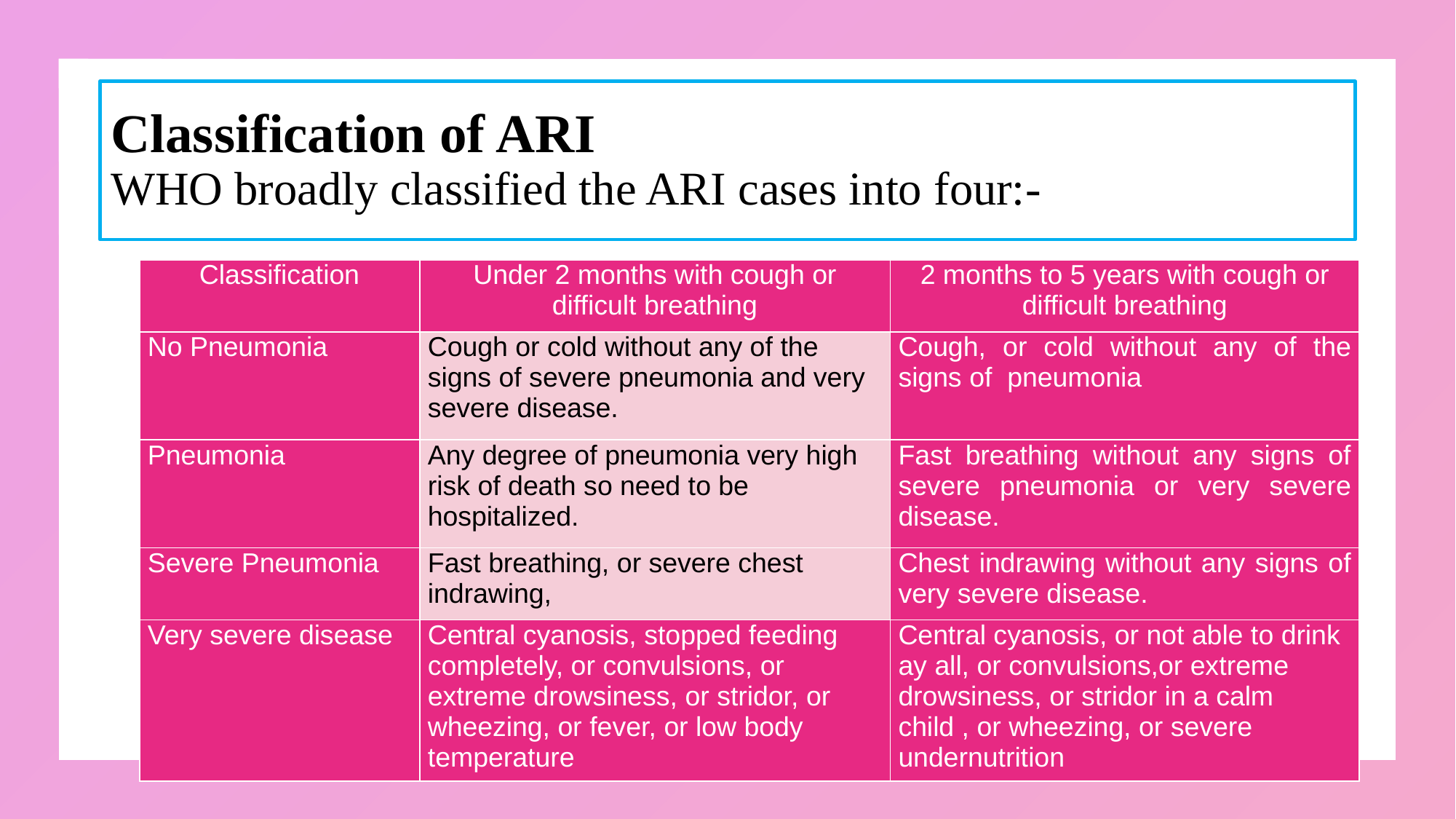

# Classification of ARI WHO broadly classified the ARI cases into four:-
| Classification | Under 2 months with cough or difficult breathing | 2 months to 5 years with cough or difficult breathing |
| --- | --- | --- |
| No Pneumonia | Cough or cold without any of the signs of severe pneumonia and very severe disease. | Cough, or cold without any of the signs of pneumonia |
| Pneumonia | Any degree of pneumonia very high risk of death so need to be hospitalized. | Fast breathing without any signs of severe pneumonia or very severe disease. |
| Severe Pneumonia | Fast breathing, or severe chest indrawing, | Chest indrawing without any signs of very severe disease. |
| Very severe disease | Central cyanosis, stopped feeding completely, or convulsions, or extreme drowsiness, or stridor, or wheezing, or fever, or low body temperature | Central cyanosis, or not able to drink ay all, or convulsions,or extreme drowsiness, or stridor in a calm child , or wheezing, or severe undernutrition |